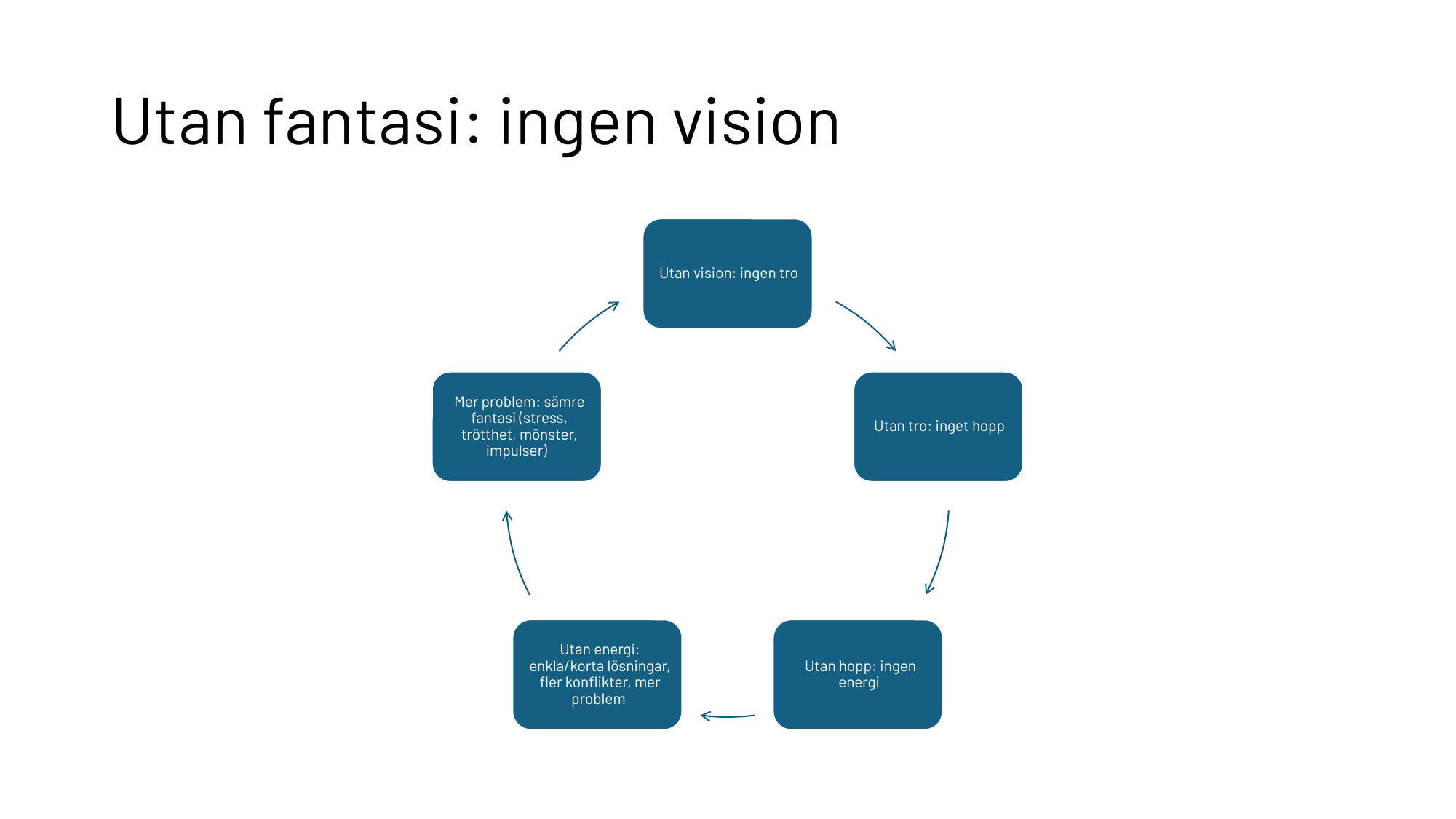

# Utan fantasi: ingen vision
Utan vision: ingen tro
Utan tro: inget hopp
Utan hopp: ingen energi
Utan energi: enkla/korta lösningar, fler konflikter, mer problem
Mer problem: sämre fantasi (stress, trötthet, mönster, impulser)